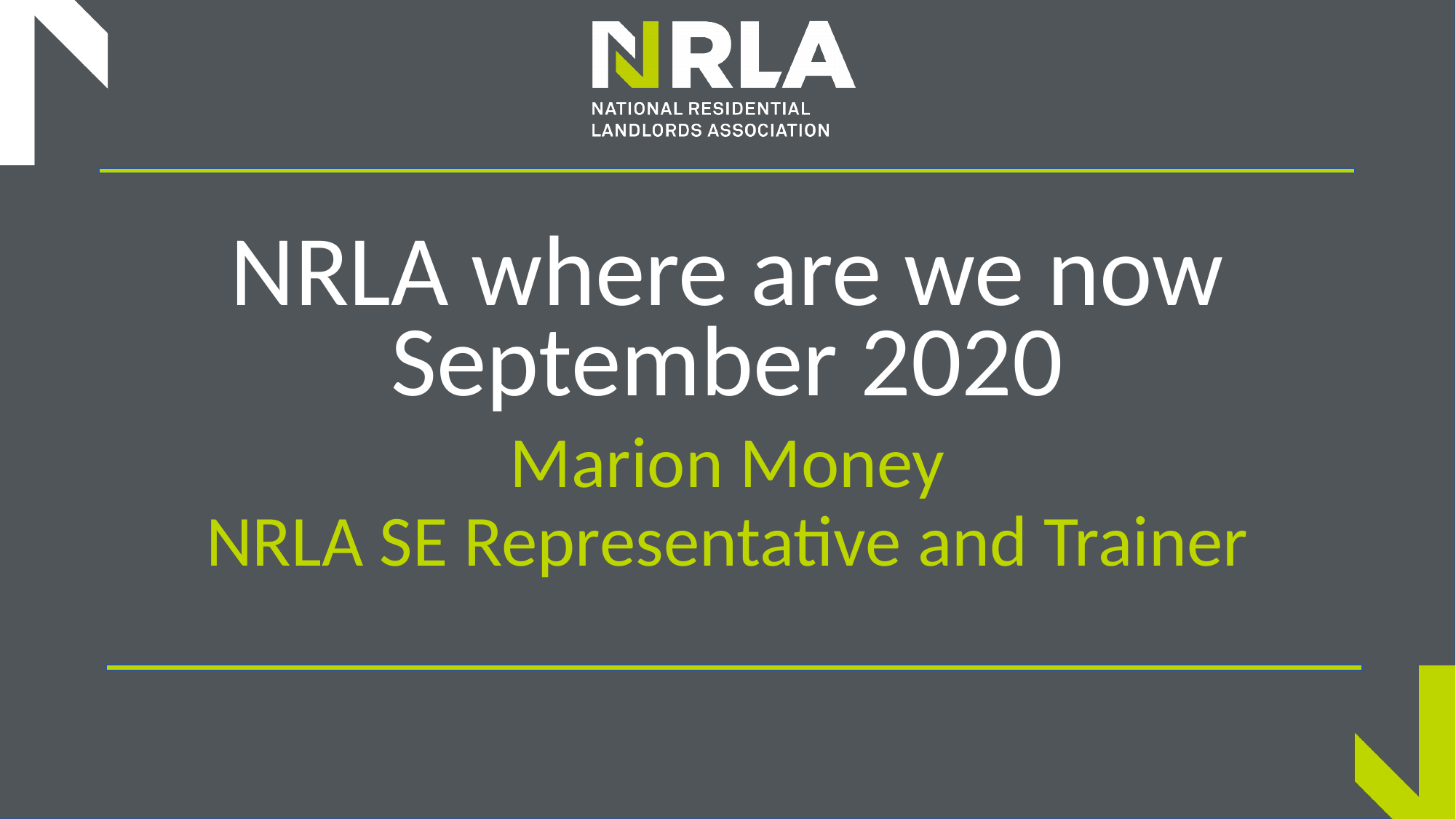

# NRLA where are we now September 2020
Marion Money
NRLA SE Representative and Trainer